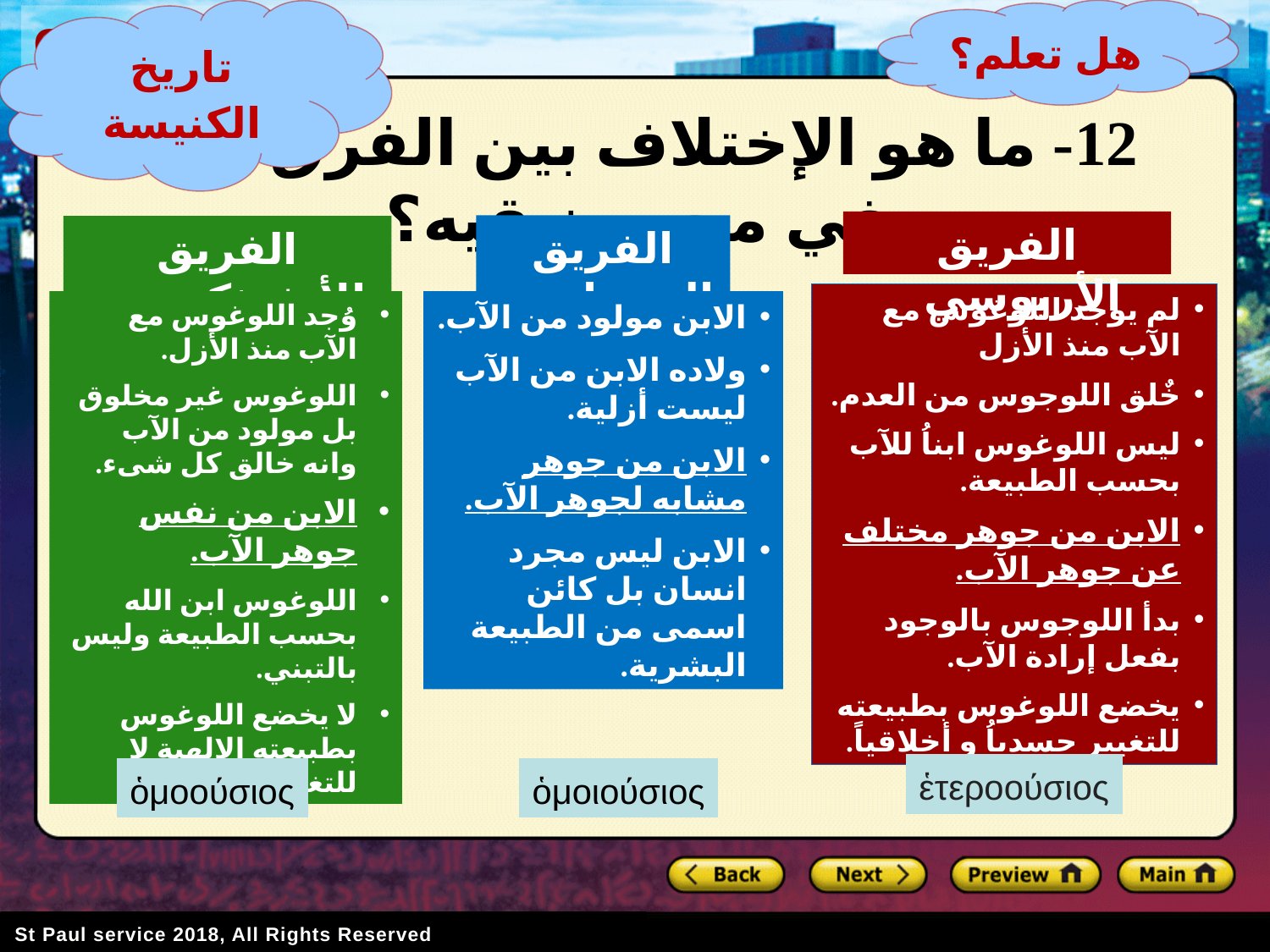

تاريخ الكنيسة
هل تعلم؟
# 12- ما هو الإختلاف بين الفرق الـ 3 في مجمع نيقيه؟
الفريق الأريوسي
الفريق اليوسابي
الفريق الأرثوذكسي
لم يوجد اللوغوس مع الآب منذ الأزل
خٌلق اللوجوس من العدم.
ليس اللوغوس ابناُ للآب بحسب الطبيعة.
الابن من جوهر مختلف عن جوهر الآب.
بدأ اللوجوس بالوجود بفعل إرادة الآب.
يخضع اللوغوس بطبيعته للتغيير جسدياُ و أخلاقياً.
الابن مولود من الآب.
ولاده الابن من الآب ليست أزلية.
الابن من جوهر مشابه لجوهر الآب.
الابن ليس مجرد انسان بل كائن اسمى من الطبيعة البشرية.
وُجد اللوغوس مع الآب منذ الأزل.
اللوغوس غير مخلوق بل مولود من الآب وانه خالق كل شىء.
الابن من نفس جوهر الآب.
اللوغوس ابن الله بحسب الطبيعة وليس بالتبني.
لا يخضع اللوغوس بطبيعته الإلهية لا للتغيير ولا للألم.
ἑτεροούσιος
ὁμοούσιος
ὁμοιούσιος